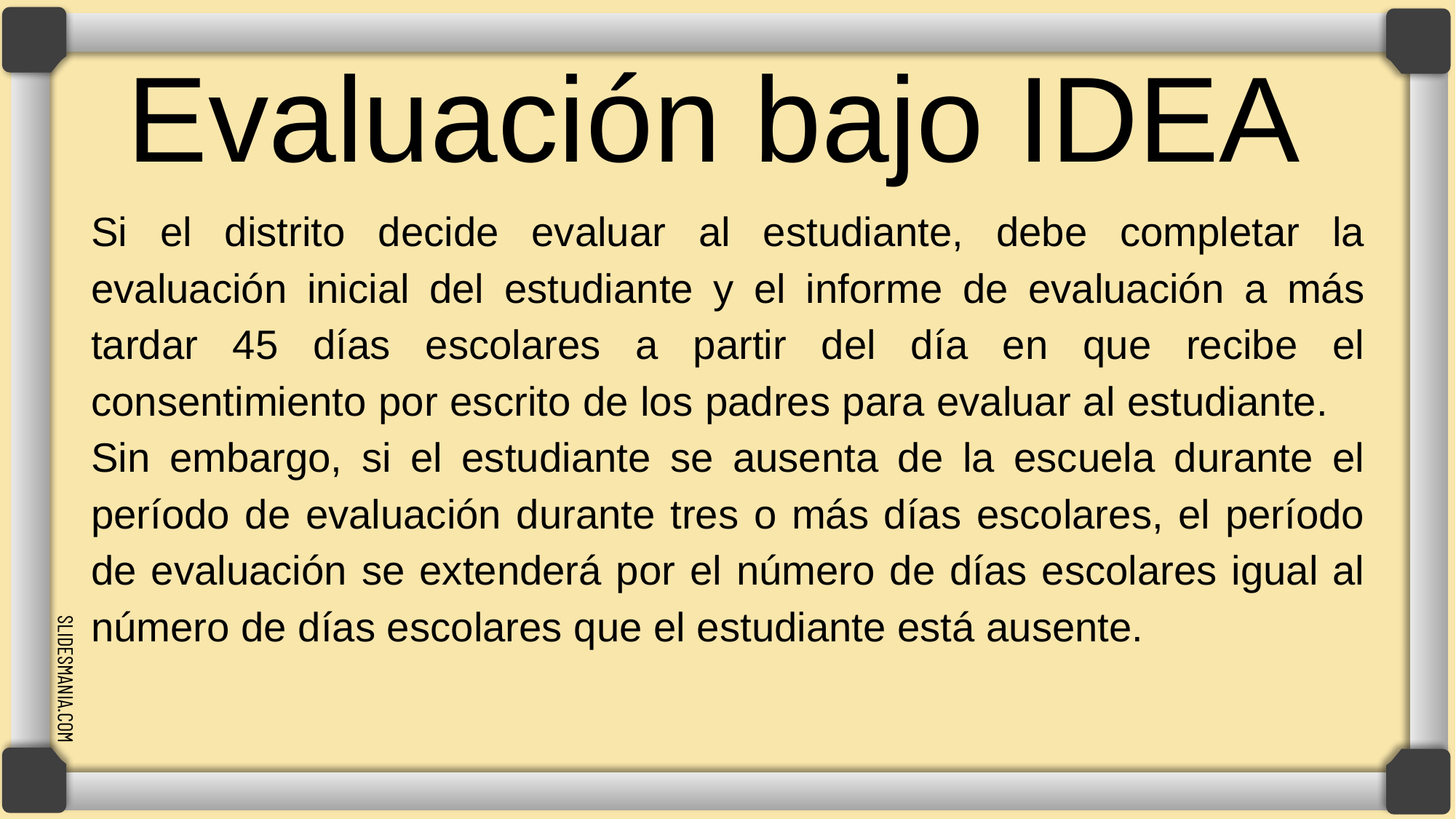

# Evaluación bajo IDEA
Si el distrito decide evaluar al estudiante, debe completar la evaluación inicial del estudiante y el informe de evaluación a más tardar 45 días escolares a partir del día en que recibe el consentimiento por escrito de los padres para evaluar al estudiante.    Sin embargo, si el estudiante se ausenta de la escuela durante el período de evaluación durante tres o más días escolares, el período de evaluación se extenderá por el número de días escolares igual al número de días escolares que el estudiante está ausente.